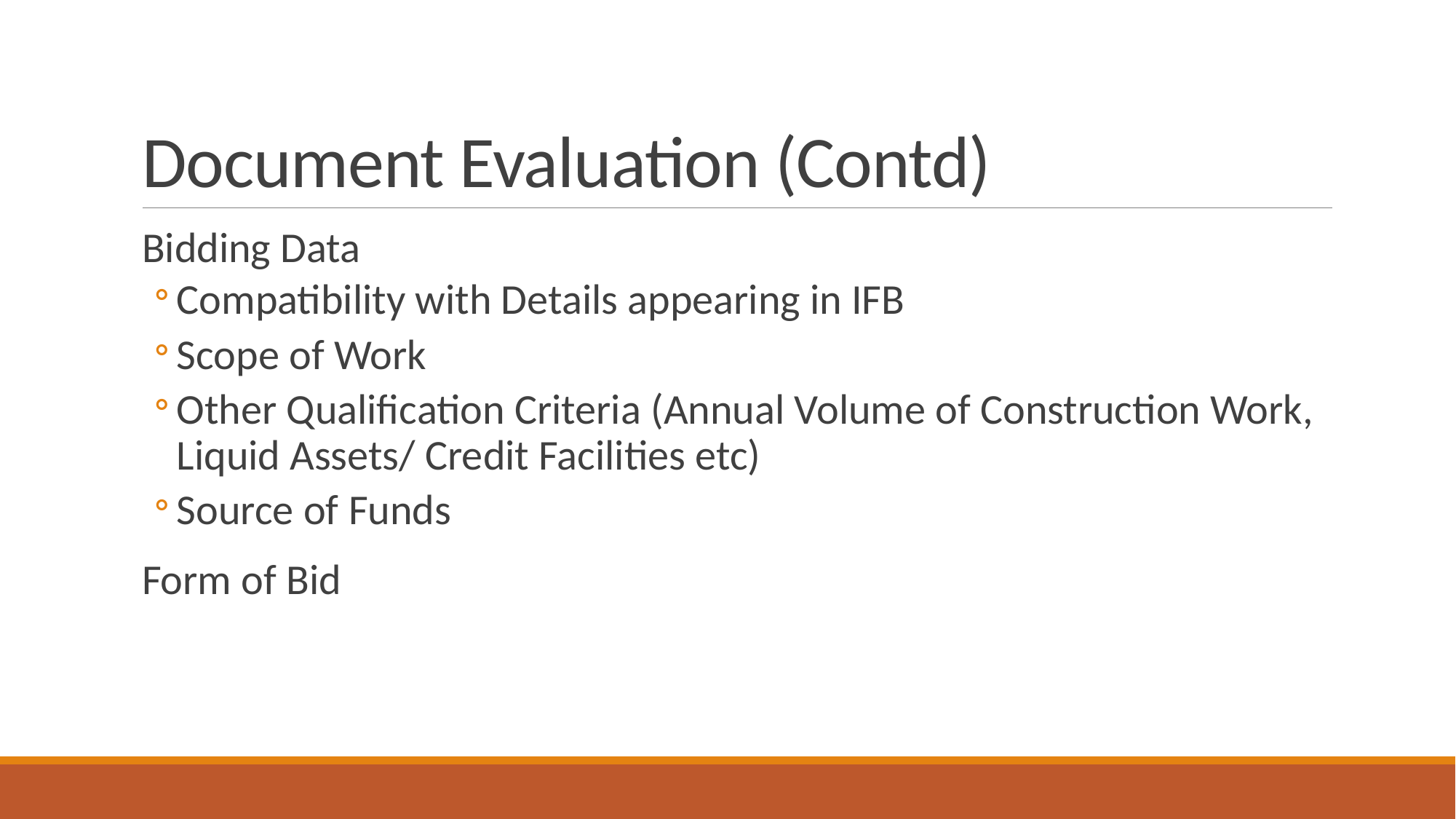

# Document Evaluation (Contd)
Bidding Data
Compatibility with Details appearing in IFB
Scope of Work
Other Qualification Criteria (Annual Volume of Construction Work, Liquid Assets/ Credit Facilities etc)
Source of Funds
Form of Bid